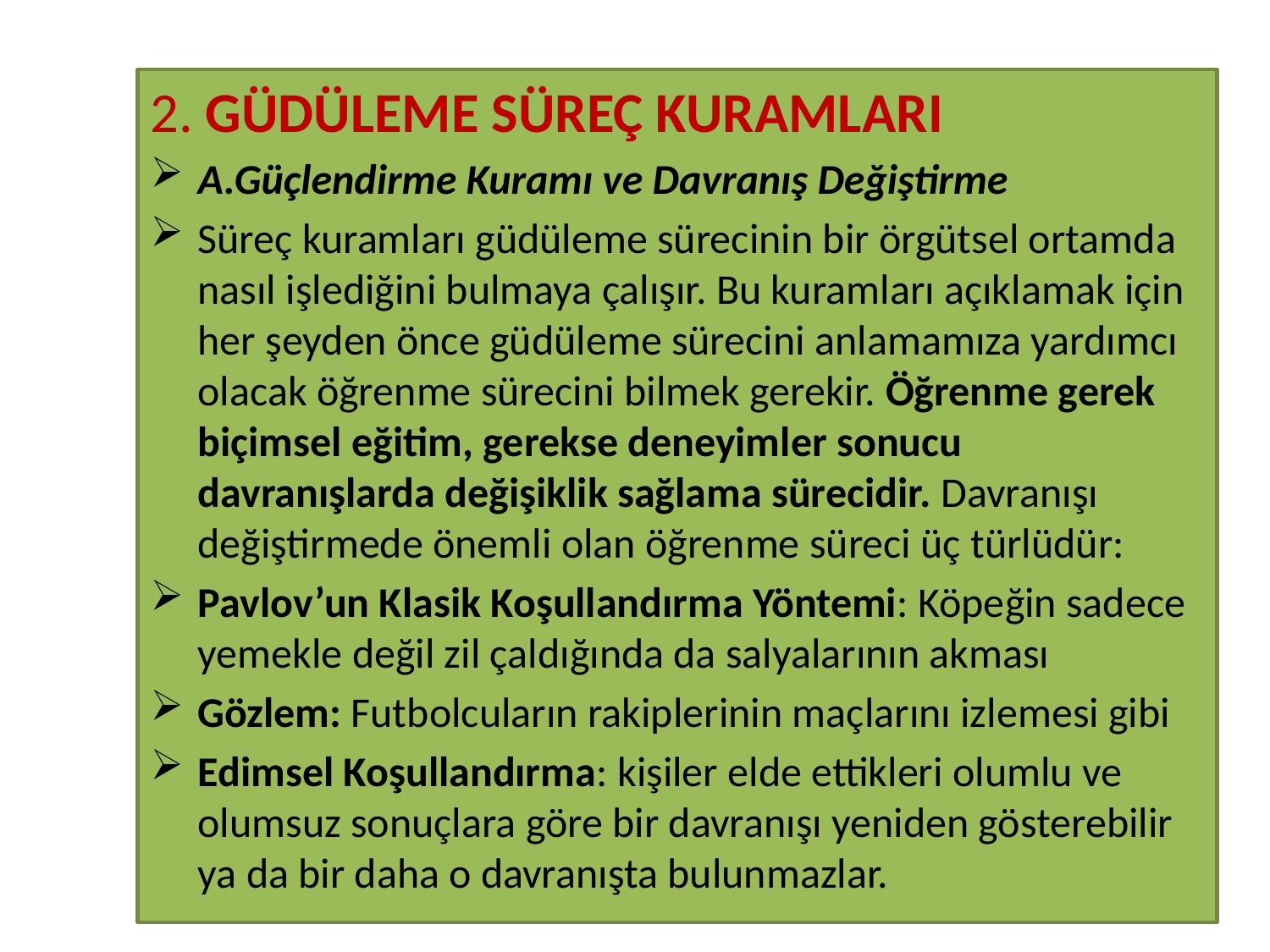

#
2. GÜDÜLEME SÜREÇ KURAMLARI
A.Güçlendirme Kuramı ve Davranış Değiştirme
Süreç kuramları güdüleme sürecinin bir örgütsel ortamda nasıl işlediğini bulmaya çalışır. Bu kuramları açıklamak için her şeyden önce güdüleme sürecini anlamamıza yardımcı olacak öğrenme sürecini bilmek gerekir. Öğrenme gerek biçimsel eğitim, gerekse deneyimler sonucu davranışlarda değişiklik sağlama sürecidir. Davranışı değiştirmede önemli olan öğrenme süreci üç türlüdür:
Pavlov’un Klasik Koşullandırma Yöntemi: Köpeğin sadece yemekle değil zil çaldığında da salyalarının akması
Gözlem: Futbolcuların rakiplerinin maçlarını izlemesi gibi
Edimsel Koşullandırma: kişiler elde ettikleri olumlu ve olumsuz sonuçlara göre bir davranışı yeniden gösterebilir ya da bir daha o davranışta bulunmazlar.

10